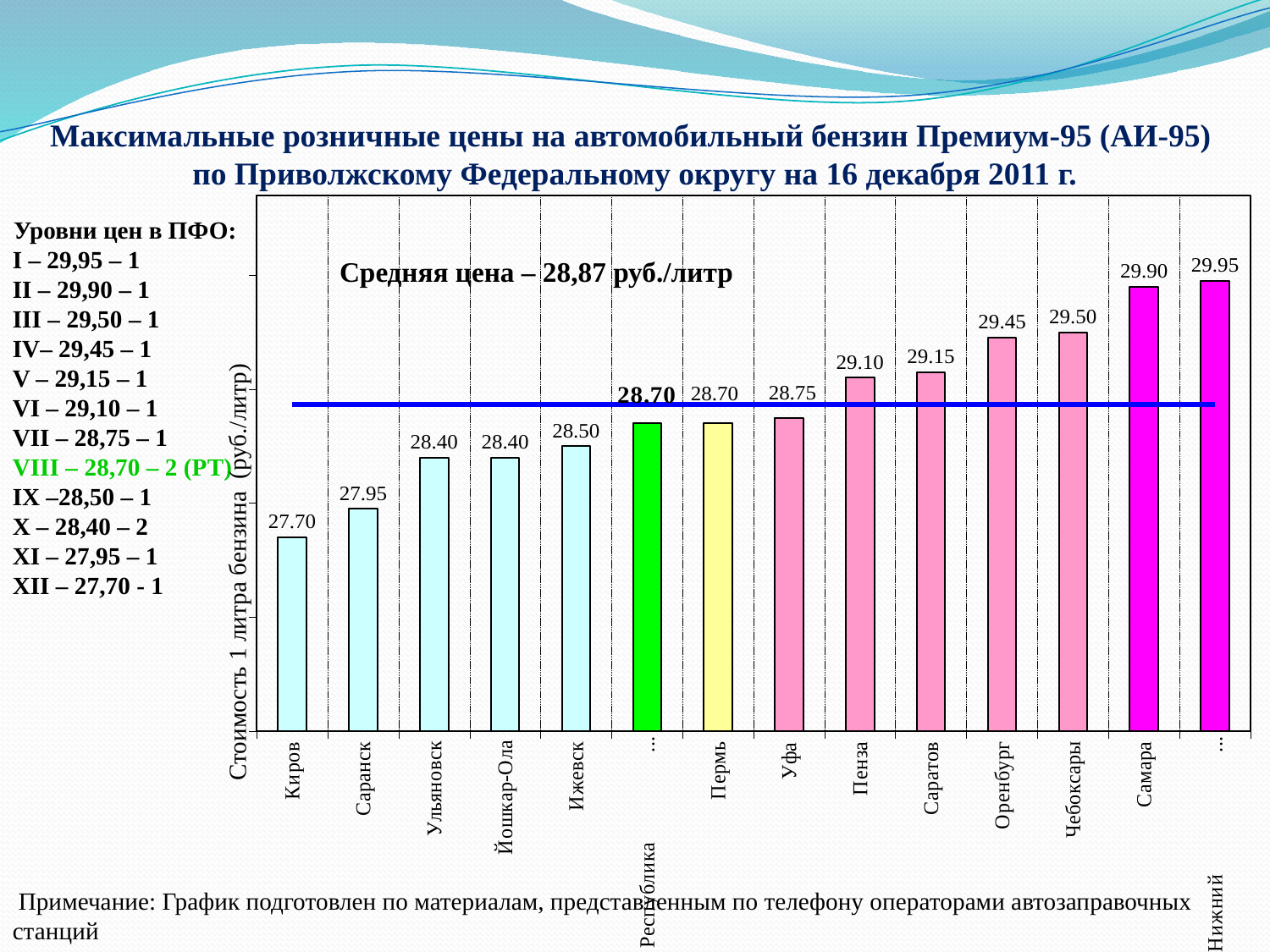

### Chart

| Category | АИ-95 | Средняя цена |
|---|---|---|
| Киров | 27.7 | 28.86785714285721 |
| Саранск | 27.95 | 28.86785714285721 |
| Ульяновск | 28.4 | 28.86785714285721 |
| Йошкар-Ола | 28.4 | 28.86785714285721 |
| Ижевск | 28.5 | 28.86785714285721 |
| Республика                                                                  Татарстан | 28.7 | 28.86785714285721 |
| Пермь | 28.7 | 28.86785714285721 |
| Уфа | 28.75 | 28.86785714285721 |
| Пенза | 29.1 | 28.86785714285721 |
| Саратов | 29.15000000000003 | 28.86785714285721 |
| Оренбург | 29.45 | 28.86785714285721 |
| Чебоксары | 29.5 | 28.86785714285721 |
| Самара | 29.9 | 28.86785714285721 |
| Нижний                                                                                                                Новгород | 29.95 | 28.86785714285721 |
Максимальные розничные цены на автомобильный бензин Премиум-95 (АИ-95)
по Приволжскому Федеральному округу на 16 декабря 2011 г.
Уровни цен в ПФО:
I – 29,95 – 1
II – 29,90 – 1
III – 29,50 – 1
IV– 29,45 – 1
V – 29,15 – 1
VI – 29,10 – 1
VII – 28,75 – 1
VIII – 28,70 – 2 (РТ)
IX –28,50 – 1
X – 28,40 – 2
XI – 27,95 – 1
XII – 27,70 - 1
Средняя цена – 28,87 руб./литр
Стоимость 1 литра бензина  (руб./литр)
 Примечание: График подготовлен по материалам, представленным по телефону операторами автозаправочных станций